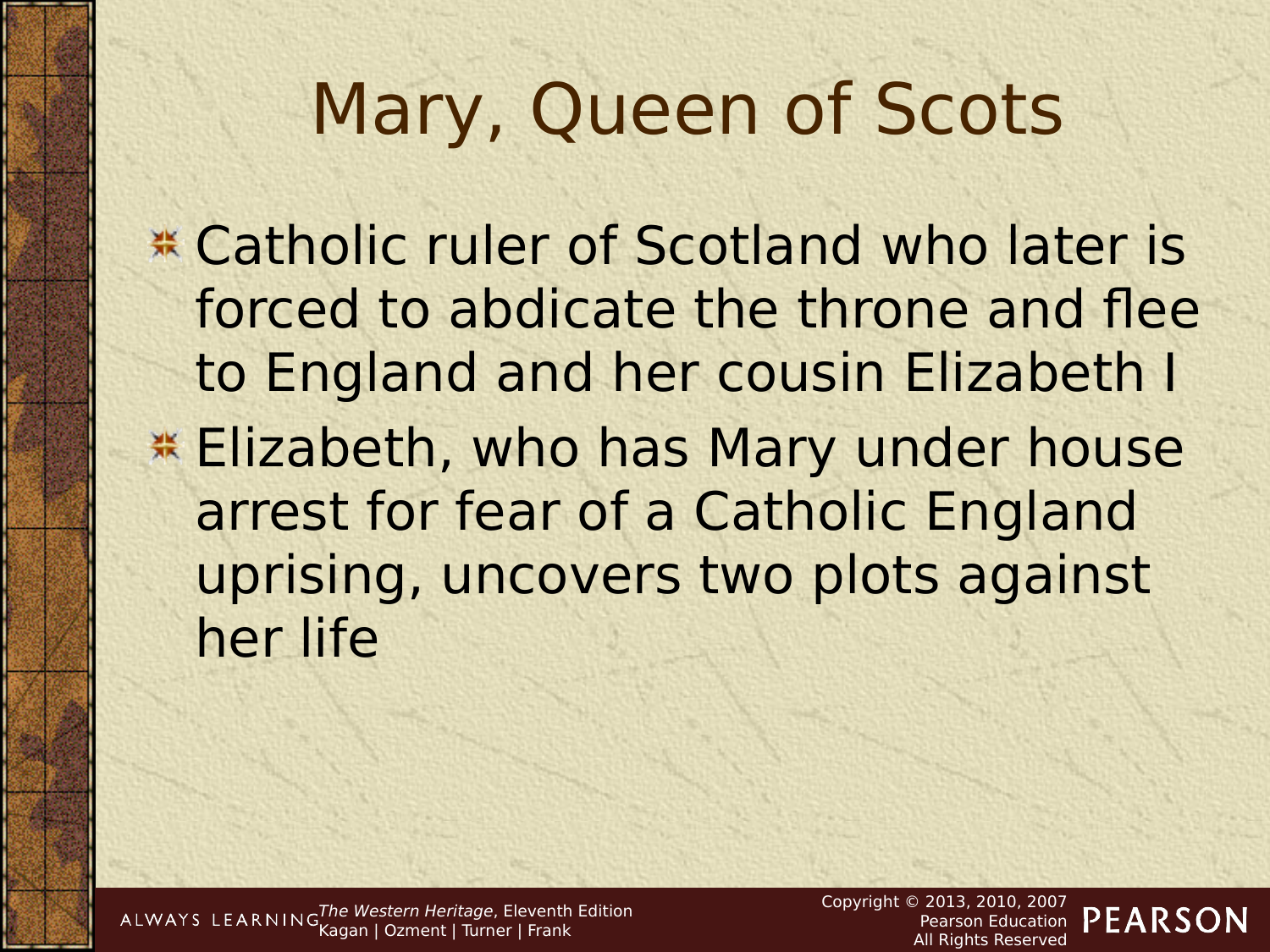

Mary, Queen of Scots
Catholic ruler of Scotland who later is forced to abdicate the throne and flee to England and her cousin Elizabeth I
Elizabeth, who has Mary under house arrest for fear of a Catholic England uprising, uncovers two plots against her life